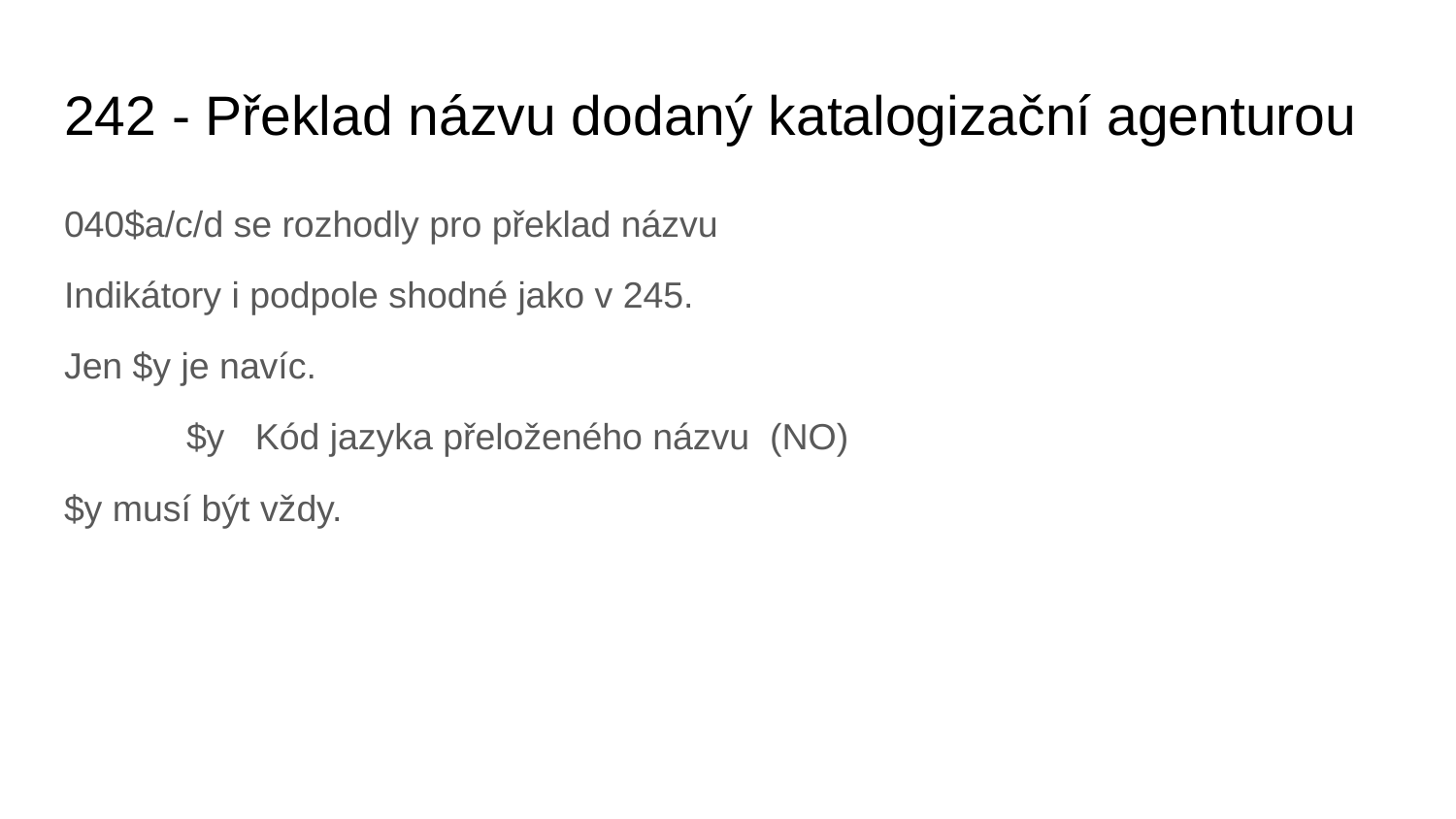

# 242 - Překlad názvu dodaný katalogizační agenturou
040$a/c/d se rozhodly pro překlad názvu
Indikátory i podpole shodné jako v 245.
Jen $y je navíc.
            $y   Kód jazyka přeloženého názvu  (NO)
$y musí být vždy.